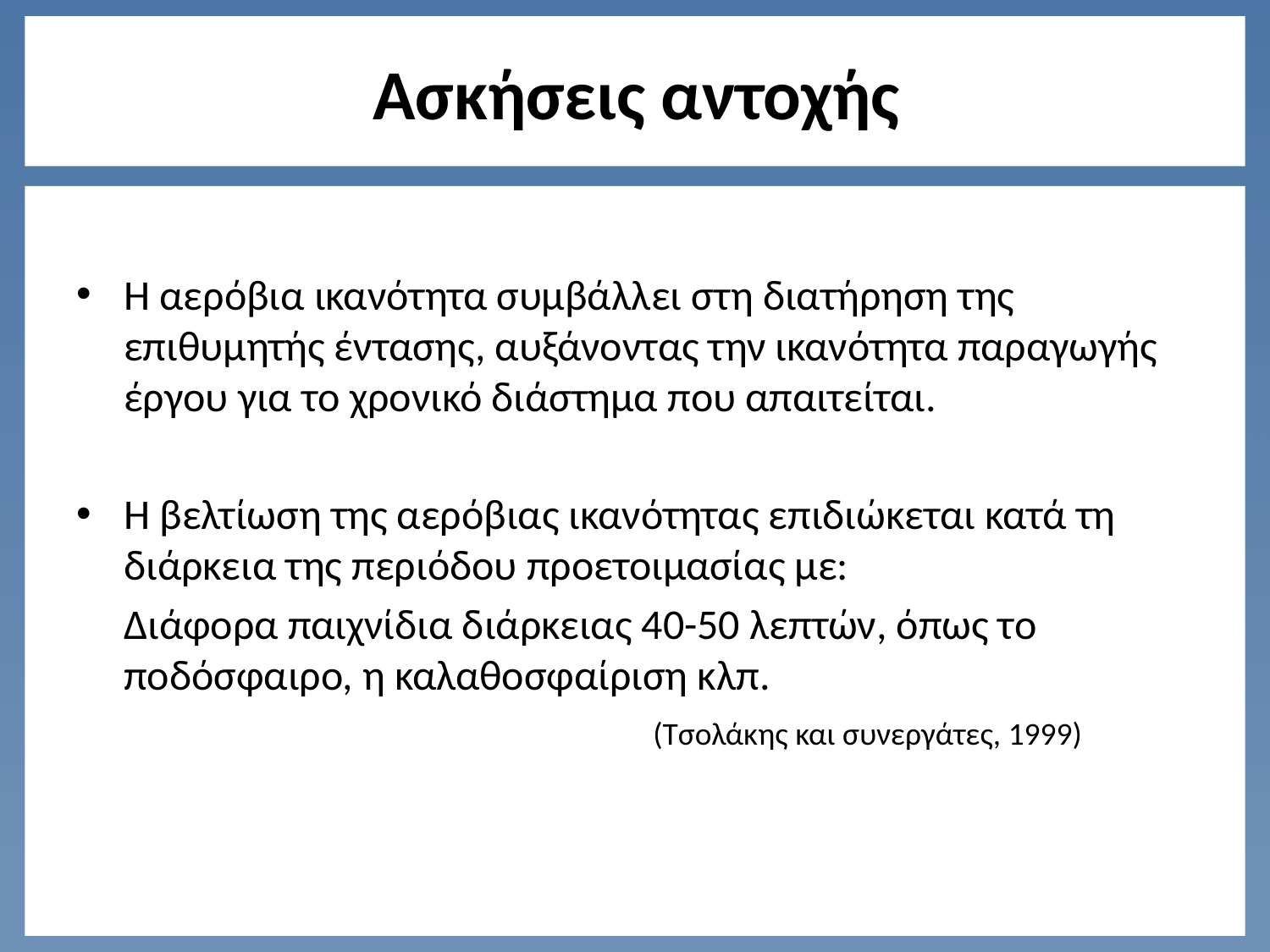

# Ασκήσεις αντοχής

Η αερόβια ικανότητα συμβάλλει στη διατήρηση της επιθυμητής έντασης, αυξάνοντας την ικανότητα παραγωγής έργου για το χρονικό διάστημα που απαιτείται.

Η βελτίωση της αερόβιας ικανότητας επιδιώκεται κατά τη διάρκεια της περιόδου προετοιμασίας με:
	Διάφορα παιχνίδια διάρκειας 40-50 λεπτών, όπως το ποδόσφαιρο, η καλαθοσφαίριση κλπ.
	                                                             (Τσολάκης και συνεργάτες, 1999)